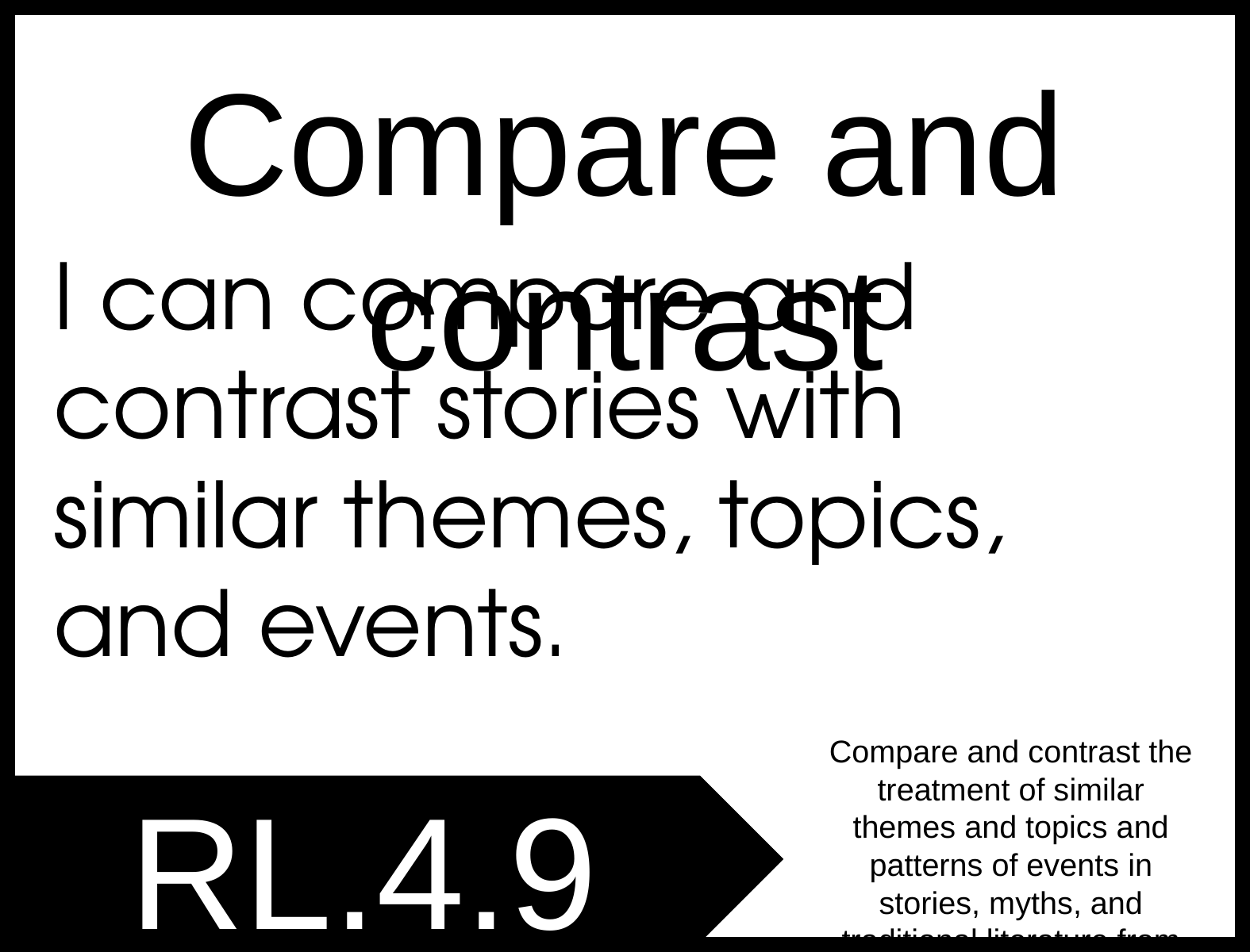

Compare and contrast
I can compare and contrast stories with similar themes, topics, and events.
Compare and contrast the treatment of similar themes and topics and patterns of events in stories, myths, and traditional literature from different cultures.
RL.4.9